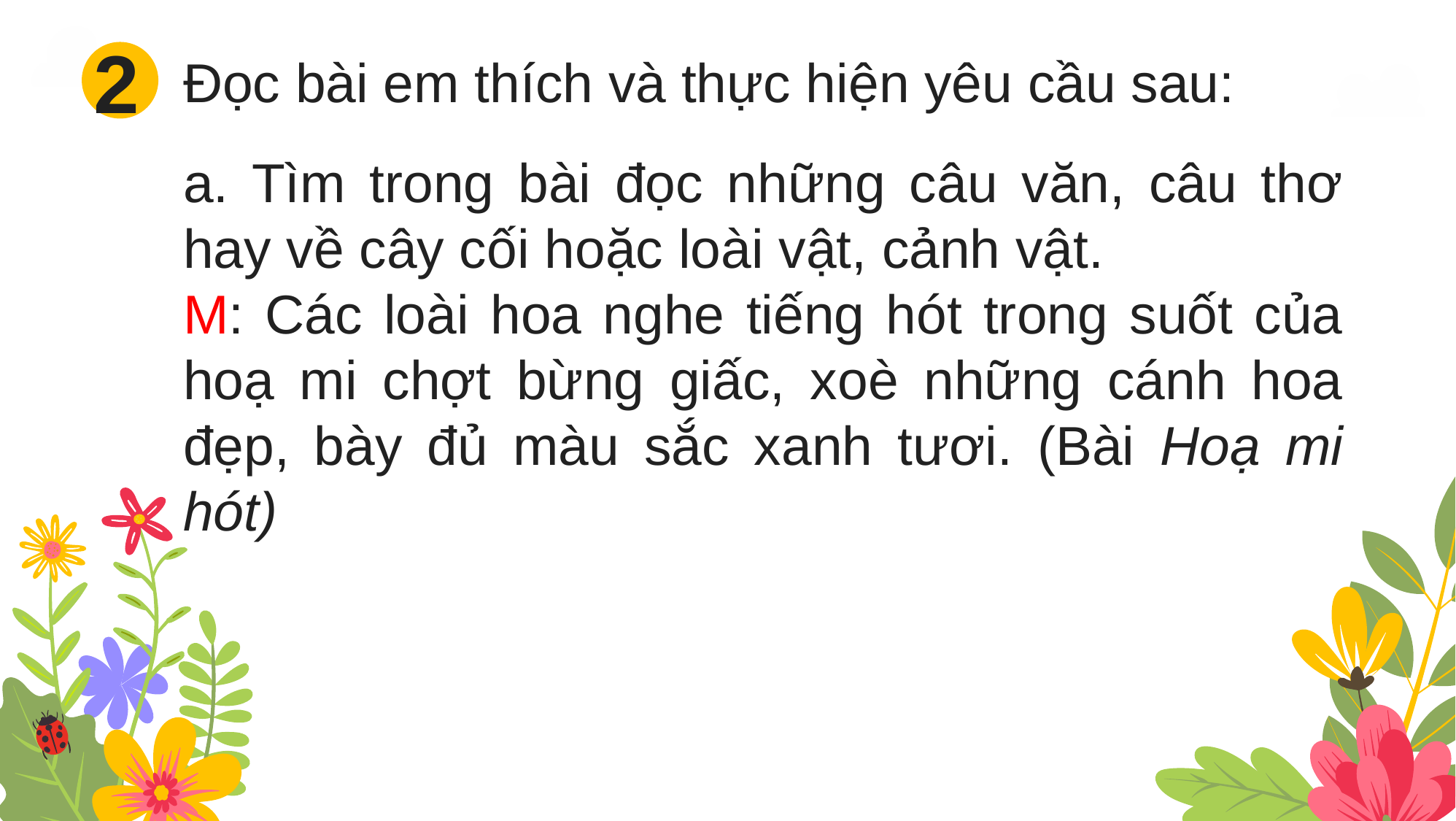

2
Đọc bài em thích và thực hiện yêu cầu sau:
a. Tìm trong bài đọc những câu văn, câu thơ hay về cây cối hoặc loài vật, cảnh vật.
M: Các loài hoa nghe tiếng hót trong suốt của hoạ mi chợt bừng giấc, xoè những cánh hoa đẹp, bày đủ màu sắc xanh tươi. (Bài Hoạ mi hót)